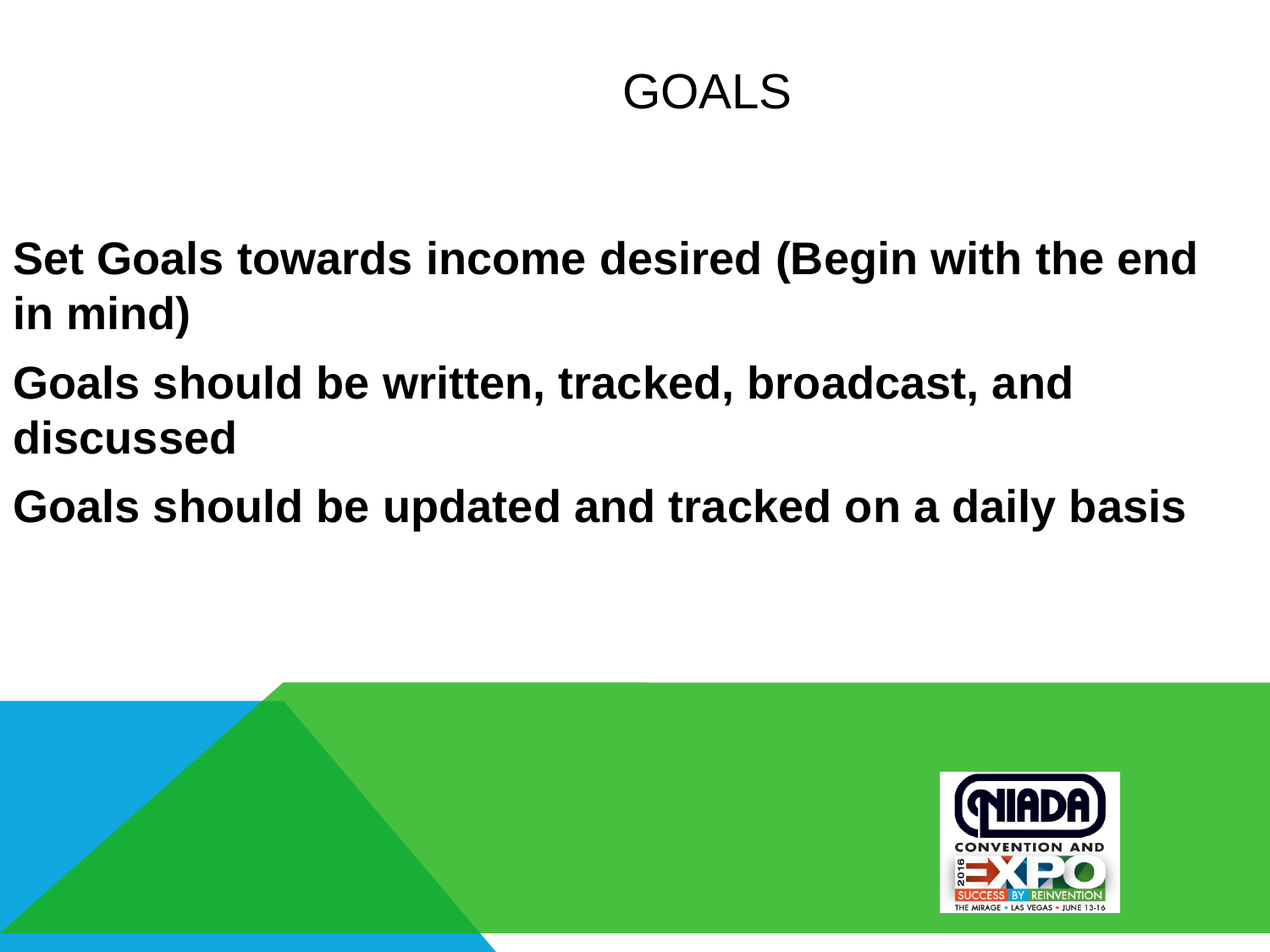

# Goals

Set Goals towards income desired (Begin with the end in mind)
Goals should be written, tracked, broadcast, and discussed
Goals should be updated and tracked on a daily basis